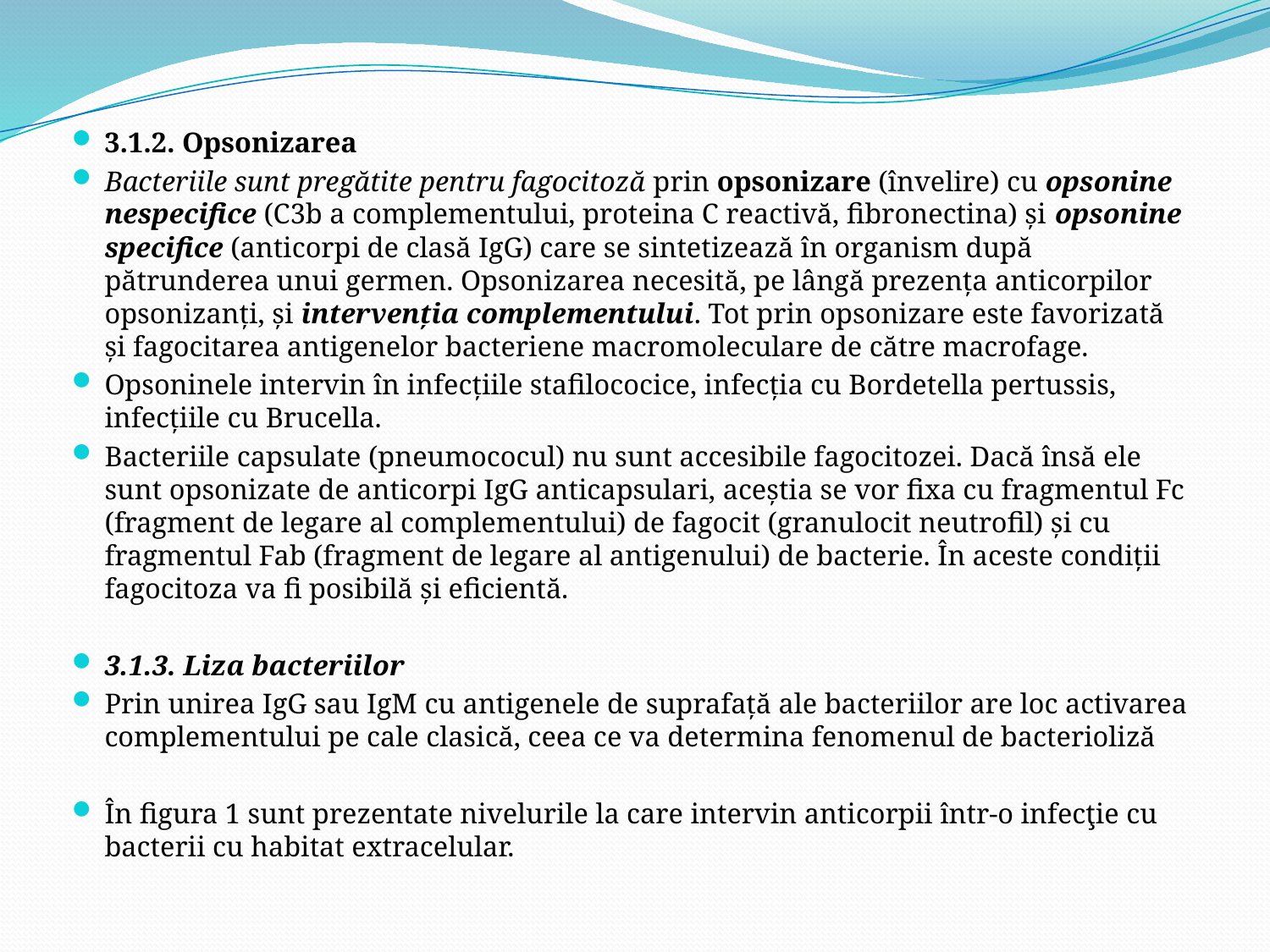

3.1.2. Opsonizarea
Bacteriile sunt pregătite pentru fagocitoză prin opsonizare (învelire) cu opsonine nespecifice (C3b a complementului, proteina C reactivă, fibronectina) şi opsonine specifice (anticorpi de clasă IgG) care se sintetizează în organism după pătrunderea unui germen. Opsonizarea necesită, pe lângă prezenţa anticorpilor opsonizanţi, şi intervenţia complementului. Tot prin opsonizare este favorizată şi fagocitarea antigenelor bacteriene macromoleculare de către macrofage.
Opsoninele intervin în infecţiile stafilococice, infecţia cu Bordetella pertussis, infecţiile cu Brucella.
Bacteriile capsulate (pneumococul) nu sunt accesibile fagocitozei. Dacă însă ele sunt opsonizate de anticorpi IgG anticapsulari, aceştia se vor fixa cu fragmentul Fc (fragment de legare al complementului) de fagocit (granulocit neutrofil) şi cu fragmentul Fab (fragment de legare al antigenului) de bacterie. În aceste condiţii fagocitoza va fi posibilă şi eficientă.

3.1.3. Liza bacteriilor
Prin unirea IgG sau IgM cu antigenele de suprafaţă ale bacteriilor are loc activarea complementului pe cale clasică, ceea ce va determina fenomenul de bacterioliză

În figura 1 sunt prezentate nivelurile la care intervin anticorpii într-o infecţie cu bacterii cu habitat extracelular.